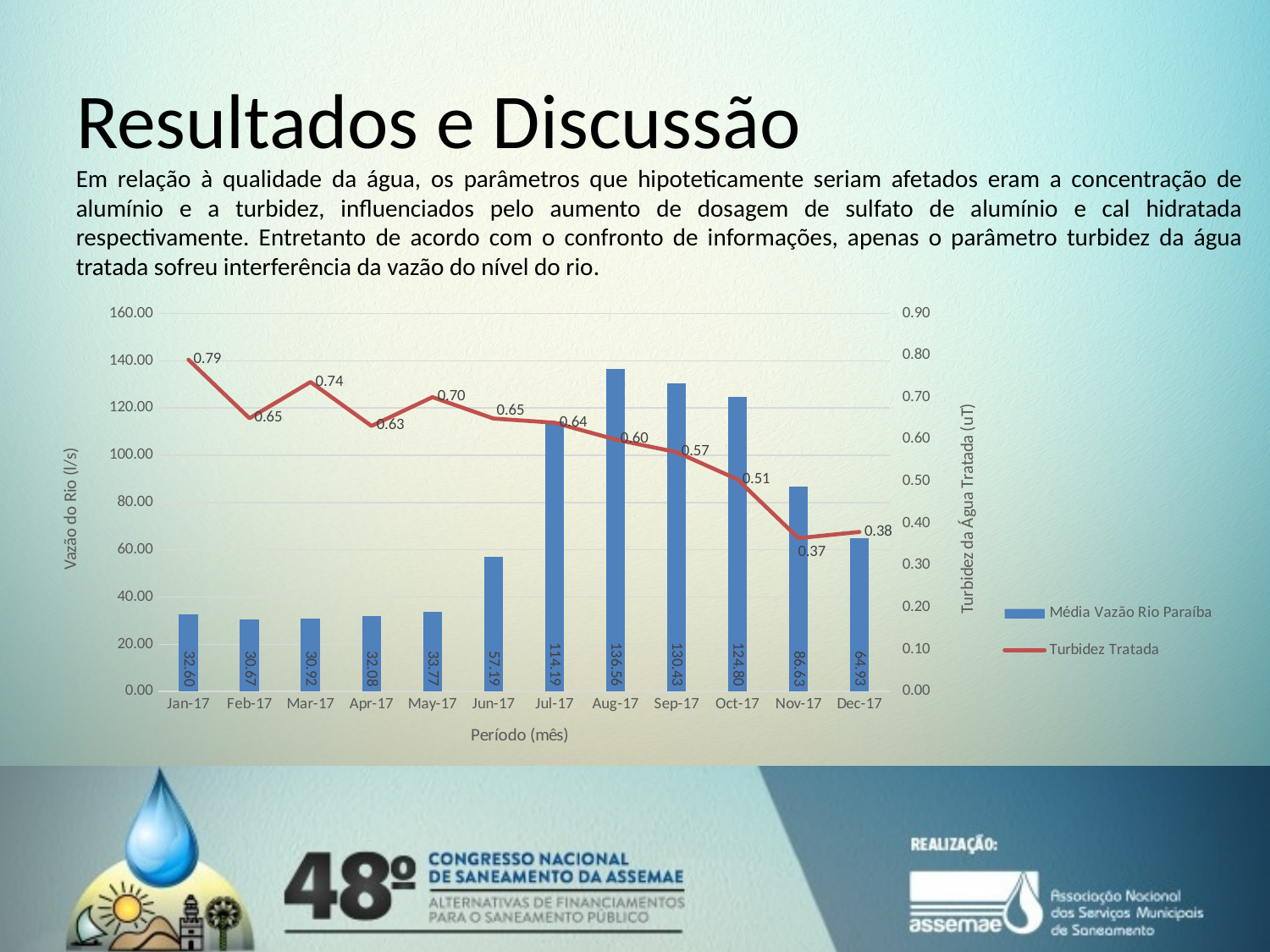

# Resultados e Discussão
Em relação à qualidade da água, os parâmetros que hipoteticamente seriam afetados eram a concentração de alumínio e a turbidez, influenciados pelo aumento de dosagem de sulfato de alumínio e cal hidratada respectivamente. Entretanto de acordo com o confronto de informações, apenas o parâmetro turbidez da água tratada sofreu interferência da vazão do nível do rio.

### Chart

| Category | Média Vazão Rio Paraíba | Turbidez Tratada |
|---|---|---|
| 42736 | 32.599521994134896 | 0.7900492548575738 |
| 42767 | 30.669134920634917 | 0.6505741541353384 |
| 42795 | 30.92101728110599 | 0.737010724391624 |
| 42826 | 32.07908194444444 | 0.632433551198257 |
| 42856 | 33.765678003740064 | 0.7009564233163555 |
| 42887 | 57.188532222222214 | 0.65 |
| 42917 | 114.19053118279572 | 0.64 |
| 42948 | 136.56038279569896 | 0.6 |
| 42979 | 130.42895580808081 | 0.57 |
| 43009 | 124.80498494623656 | 0.505225806451613 |
| 43040 | 86.62629944444446 | 0.36500000000000005 |
| 43070 | 64.93464025245444 | 0.38 |